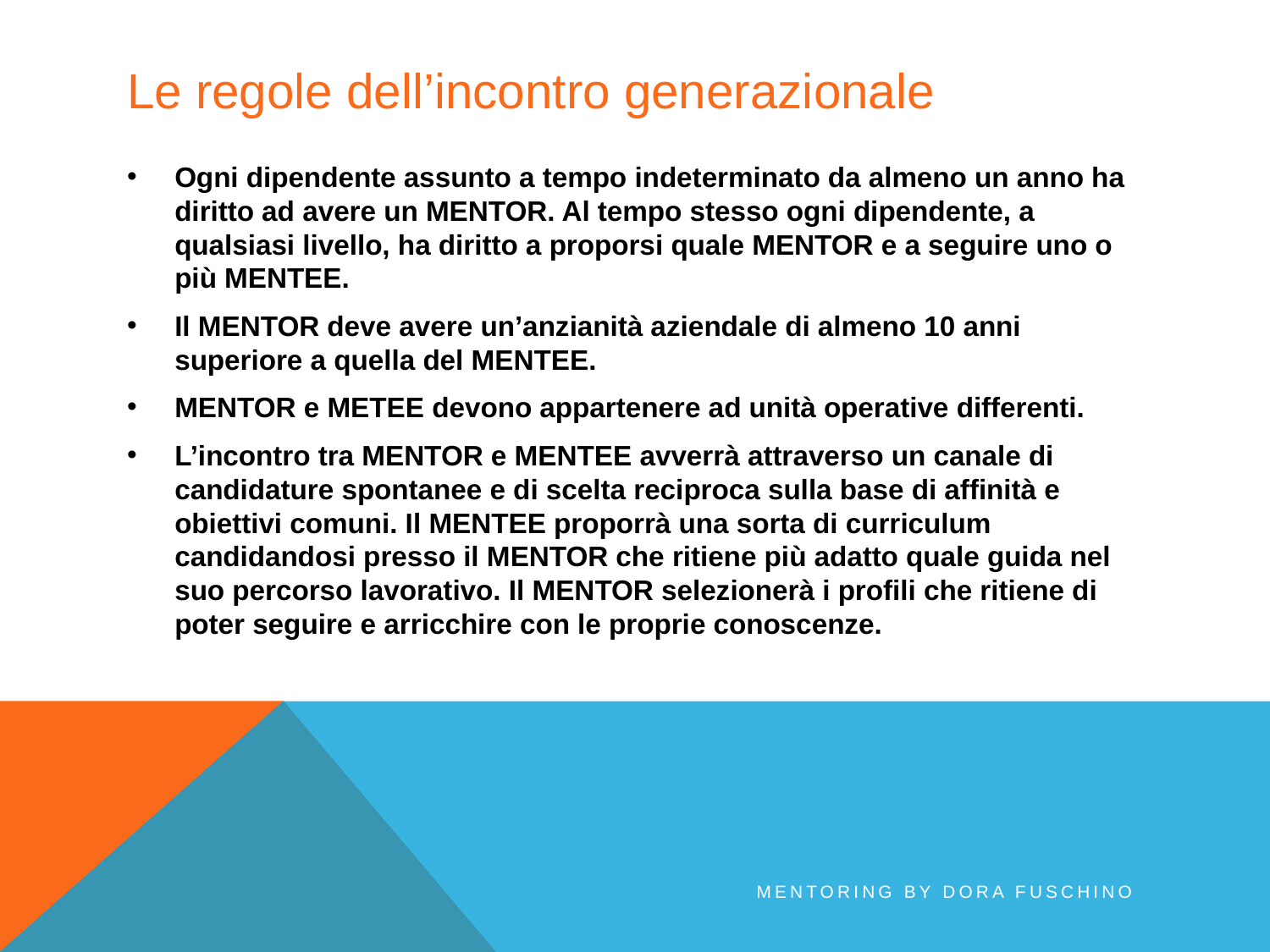

# Le regole dell’incontro generazionale
Ogni dipendente assunto a tempo indeterminato da almeno un anno ha diritto ad avere un MENTOR. Al tempo stesso ogni dipendente, a qualsiasi livello, ha diritto a proporsi quale MENTOR e a seguire uno o più MENTEE.
Il MENTOR deve avere un’anzianità aziendale di almeno 10 anni superiore a quella del MENTEE.
MENTOR e METEE devono appartenere ad unità operative differenti.
L’incontro tra MENTOR e MENTEE avverrà attraverso un canale di candidature spontanee e di scelta reciproca sulla base di affinità e obiettivi comuni. Il MENTEE proporrà una sorta di curriculum candidandosi presso il MENTOR che ritiene più adatto quale guida nel suo percorso lavorativo. Il MENTOR selezionerà i profili che ritiene di poter seguire e arricchire con le proprie conoscenze.

MENTORING by Dora Fuschino